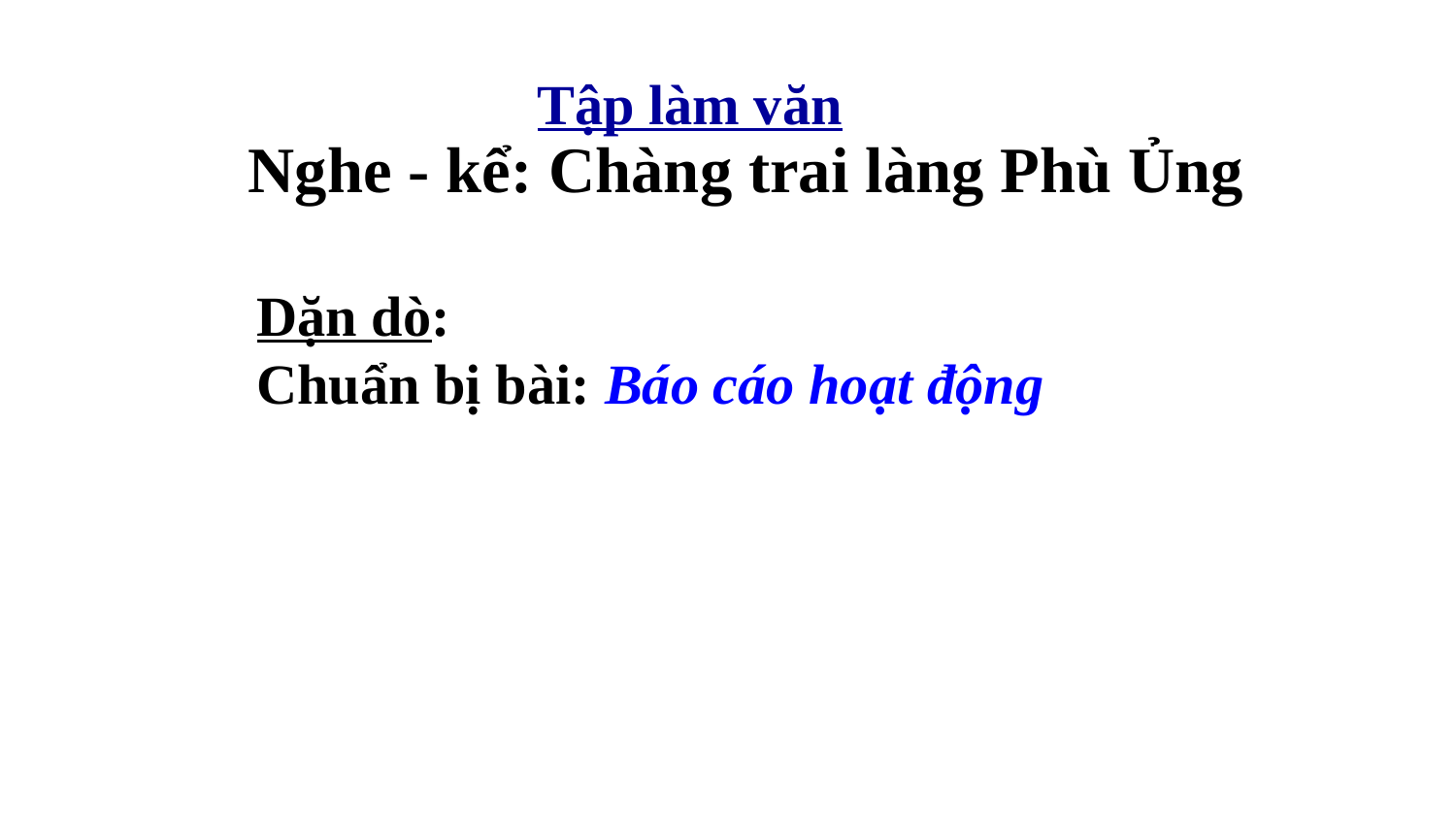

Tập làm văn
Nghe - kể: Chàng trai làng Phù Ủng
Dặn dò:
Chuẩn bị bài: Báo cáo hoạt động